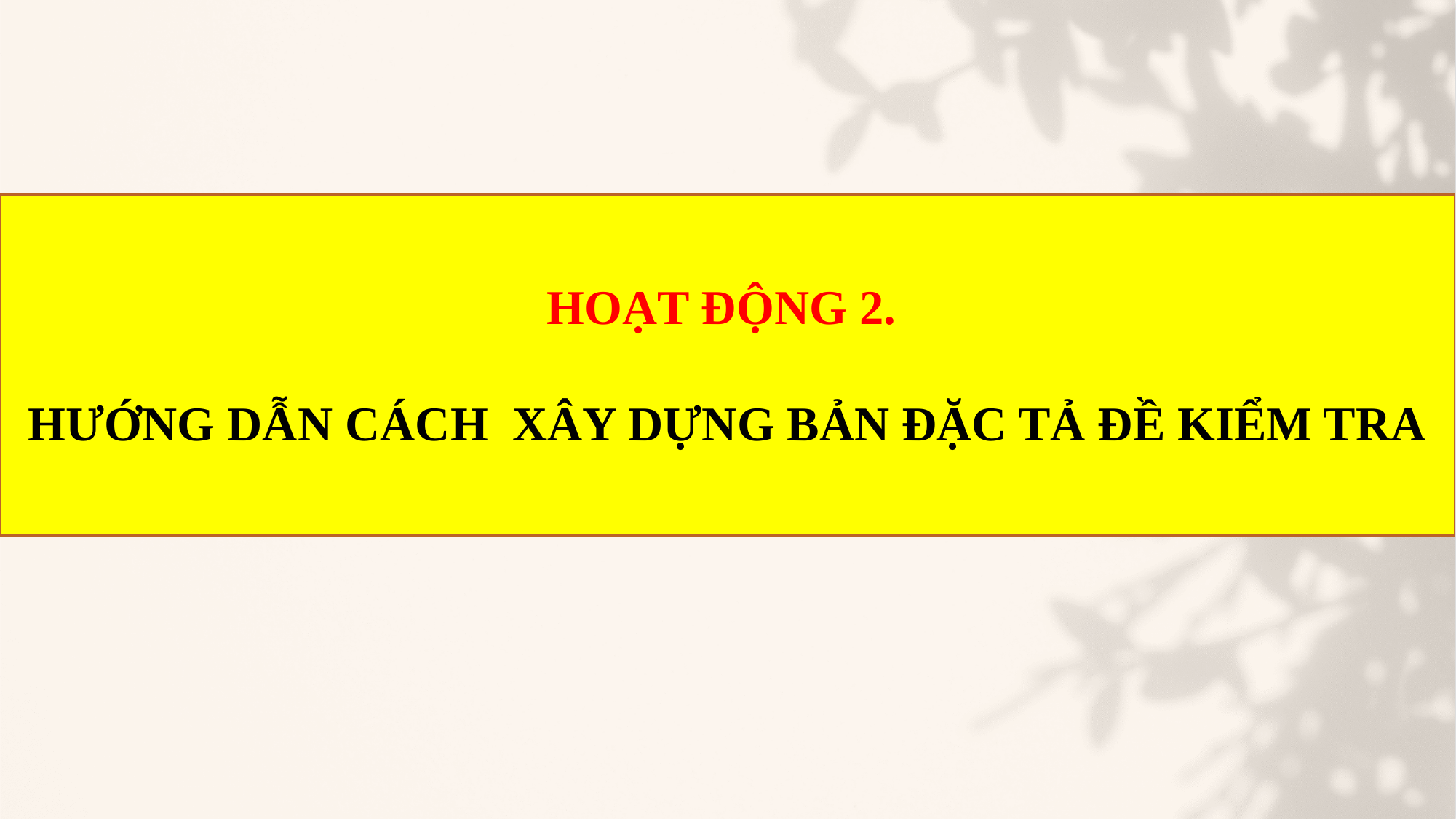

HOẠT ĐỘNG 2.
HƯỚNG DẪN CÁCH  XÂY DỰNG BẢN ĐẶC TẢ ĐỀ KIỂM TRA